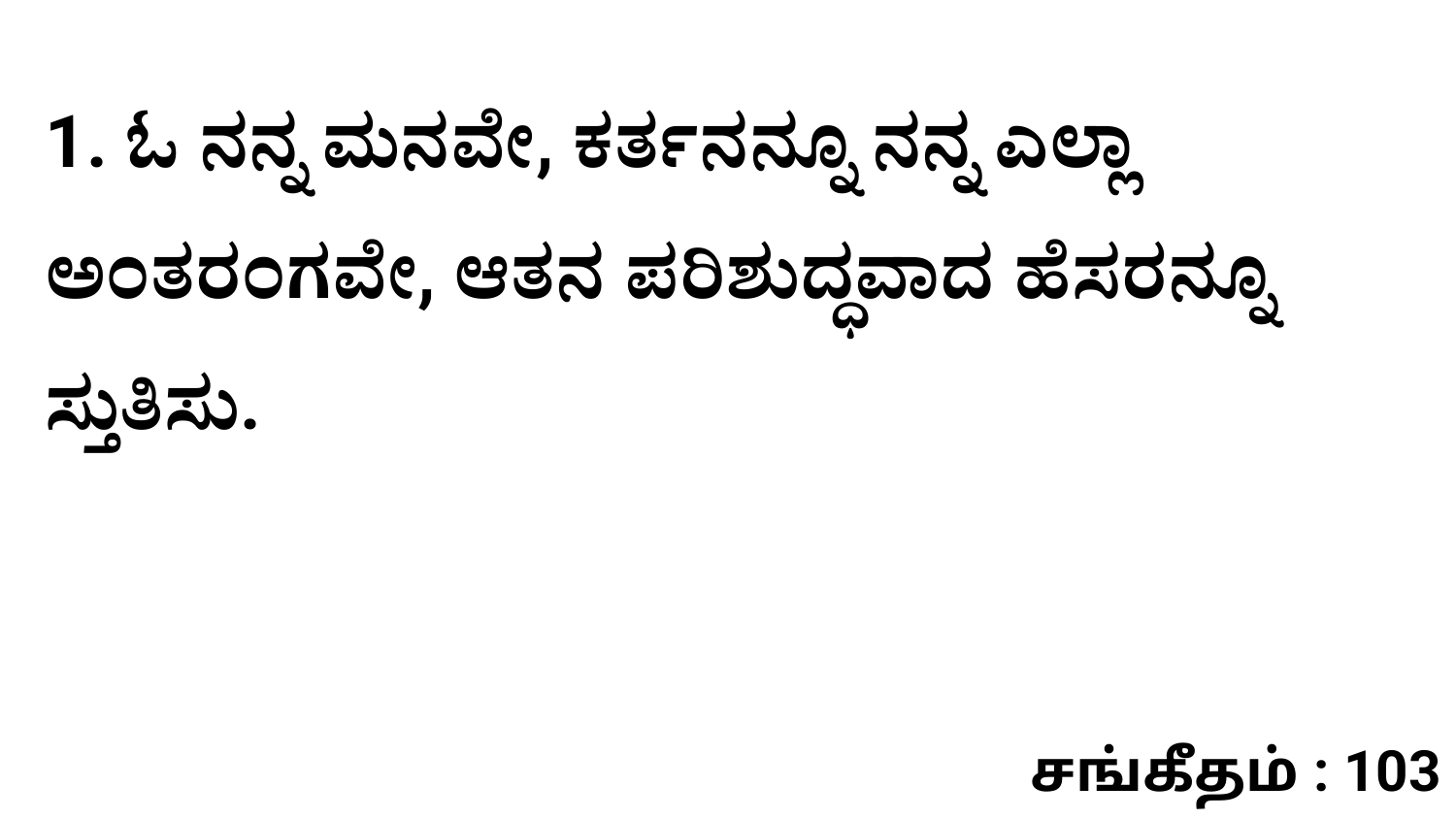

1. ಓ ನನ್ನ ಮನವೇ, ಕರ್ತನನ್ನೂ ನನ್ನ ಎಲ್ಲಾ ಅಂತರಂಗವೇ, ಆತನ ಪರಿಶುದ್ಧವಾದ ಹೆಸರನ್ನೂ ಸ್ತುತಿಸು.
சங்கீதம் : 103